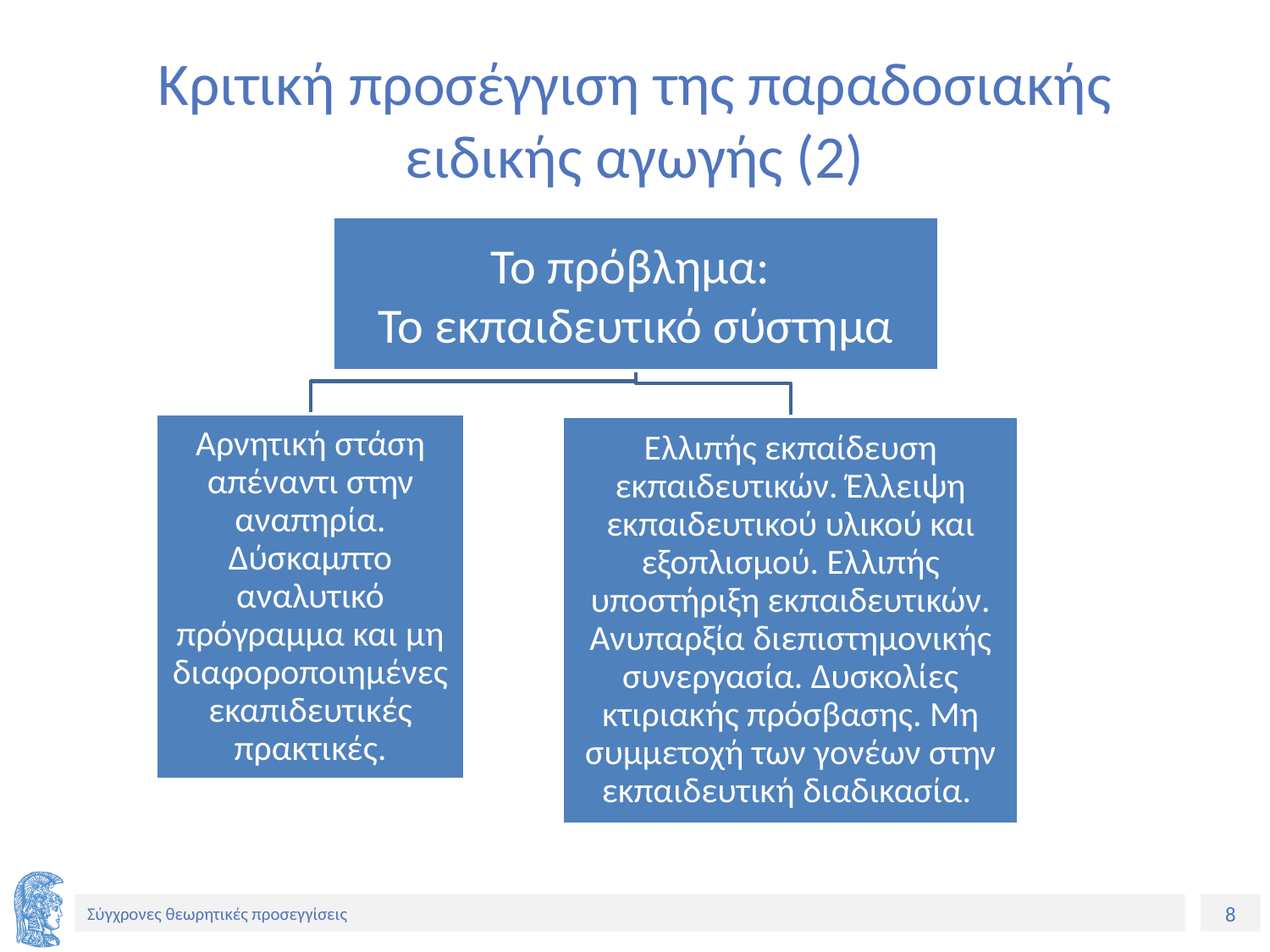

# Κριτική προσέγγιση της παραδοσιακής ειδικής αγωγής (2)
Το πρόβλημα:
Το εκπαιδευτικό σύστημα
Αρνητική στάση απέναντι στην αναπηρία. Δύσκαμπτο αναλυτικό πρόγραμμα και μη διαφοροποιημένες εκαπιδευτικές πρακτικές.
Ελλιπής εκπαίδευση εκπαιδευτικών. Έλλειψη εκπαιδευτικού υλικού και εξοπλισμού. Ελλιπής υποστήριξη εκπαιδευτικών. Ανυπαρξία διεπιστημονικής συνεργασία. Δυσκολίες κτιριακής πρόσβασης. Μη συμμετοχή των γονέων στην εκπαιδευτική διαδικασία.